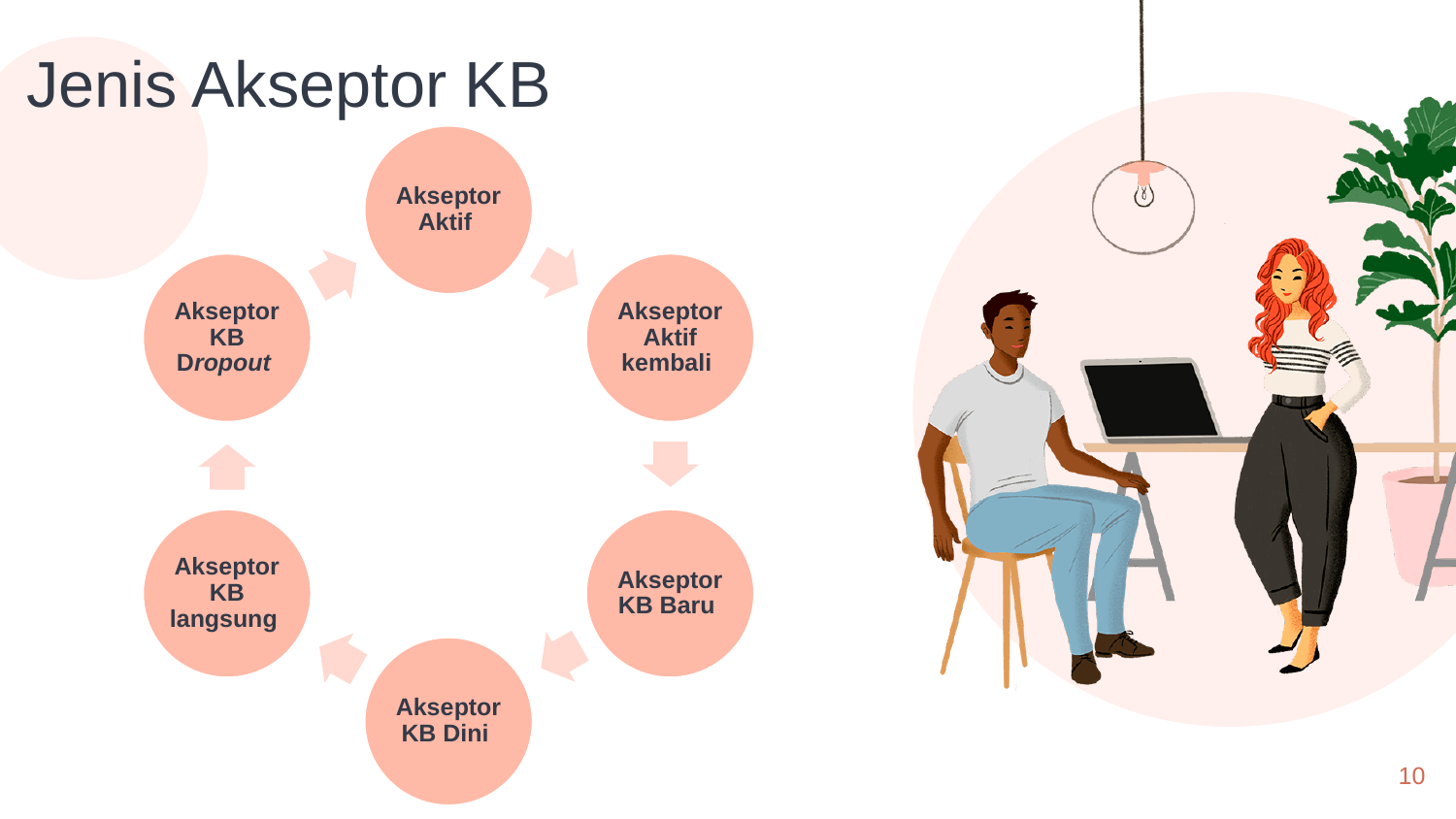

# Jenis Akseptor KB
Akseptor Aktif

Akseptor Aktif kembali

Akseptor KB Baru

Akseptor KB Dini

Akseptor KB langsung

Akseptor KB Dropout

10